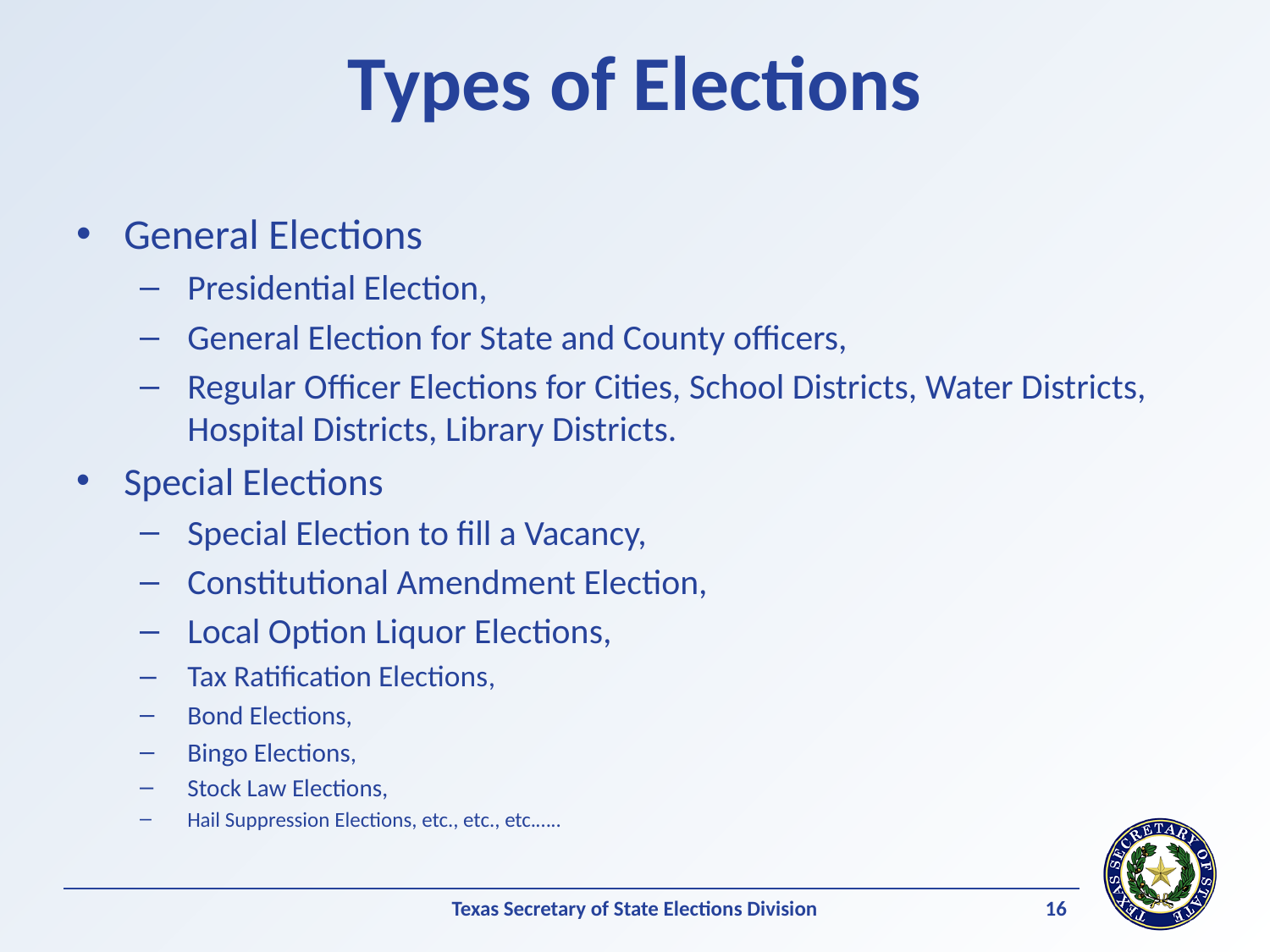

# Types of Elections
General Elections
Presidential Election,
General Election for State and County officers,
Regular Officer Elections for Cities, School Districts, Water Districts, Hospital Districts, Library Districts.
Special Elections
Special Election to fill a Vacancy,
Constitutional Amendment Election,
Local Option Liquor Elections,
Tax Ratification Elections,
Bond Elections,
Bingo Elections,
Stock Law Elections,
Hail Suppression Elections, etc., etc., etc.…..

16

Texas Secretary of State Elections Division